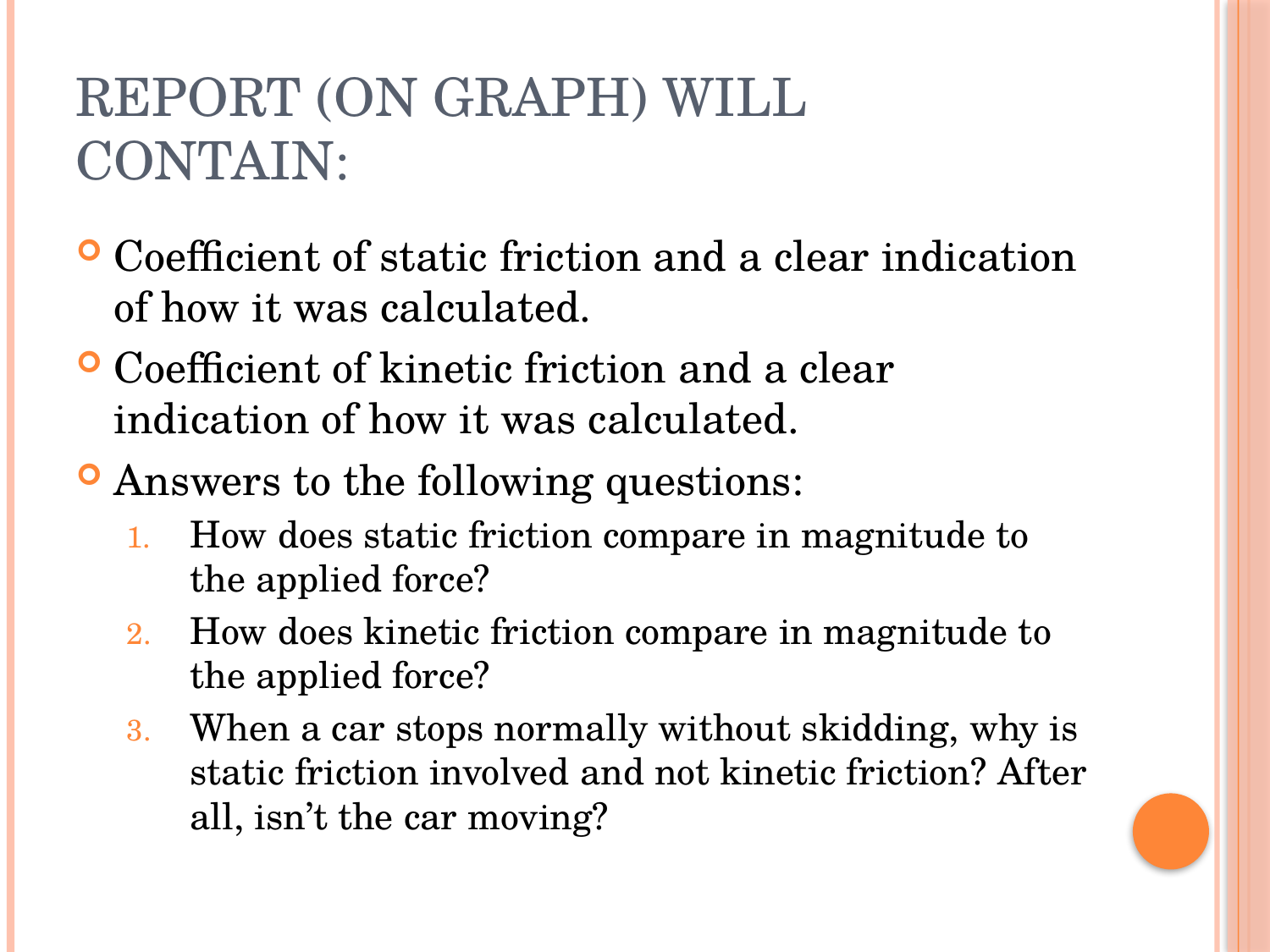

# Report (on Graph) Will Contain:
Coefficient of static friction and a clear indication of how it was calculated.
Coefficient of kinetic friction and a clear indication of how it was calculated.
Answers to the following questions:
How does static friction compare in magnitude to the applied force?
How does kinetic friction compare in magnitude to the applied force?
When a car stops normally without skidding, why is static friction involved and not kinetic friction? After all, isn’t the car moving?